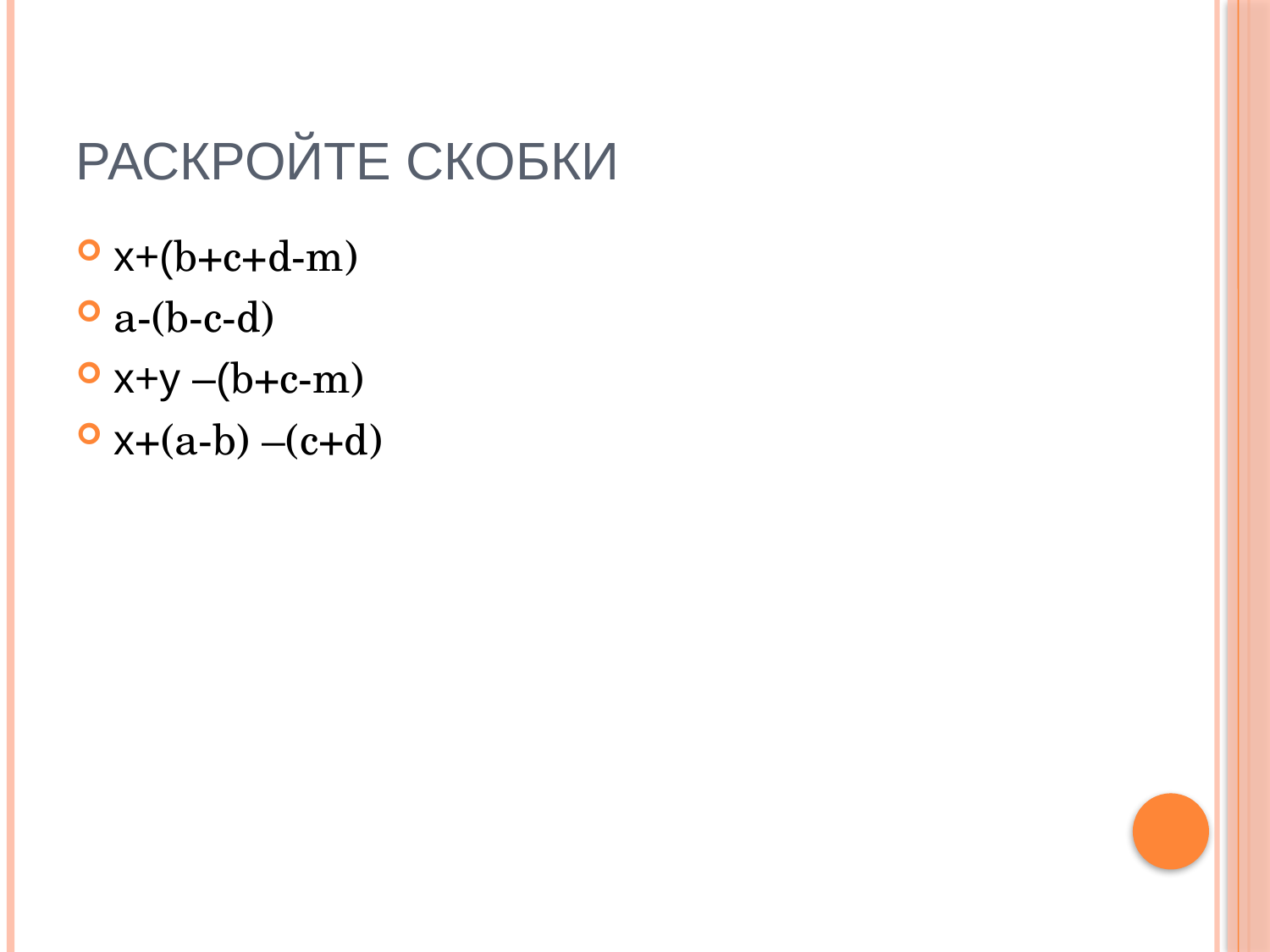

# Раскройте скобки
х+(b+c+d-m)
a-(b-c-d)
х+у –(b+c-m)
х+(a-b) –(c+d)